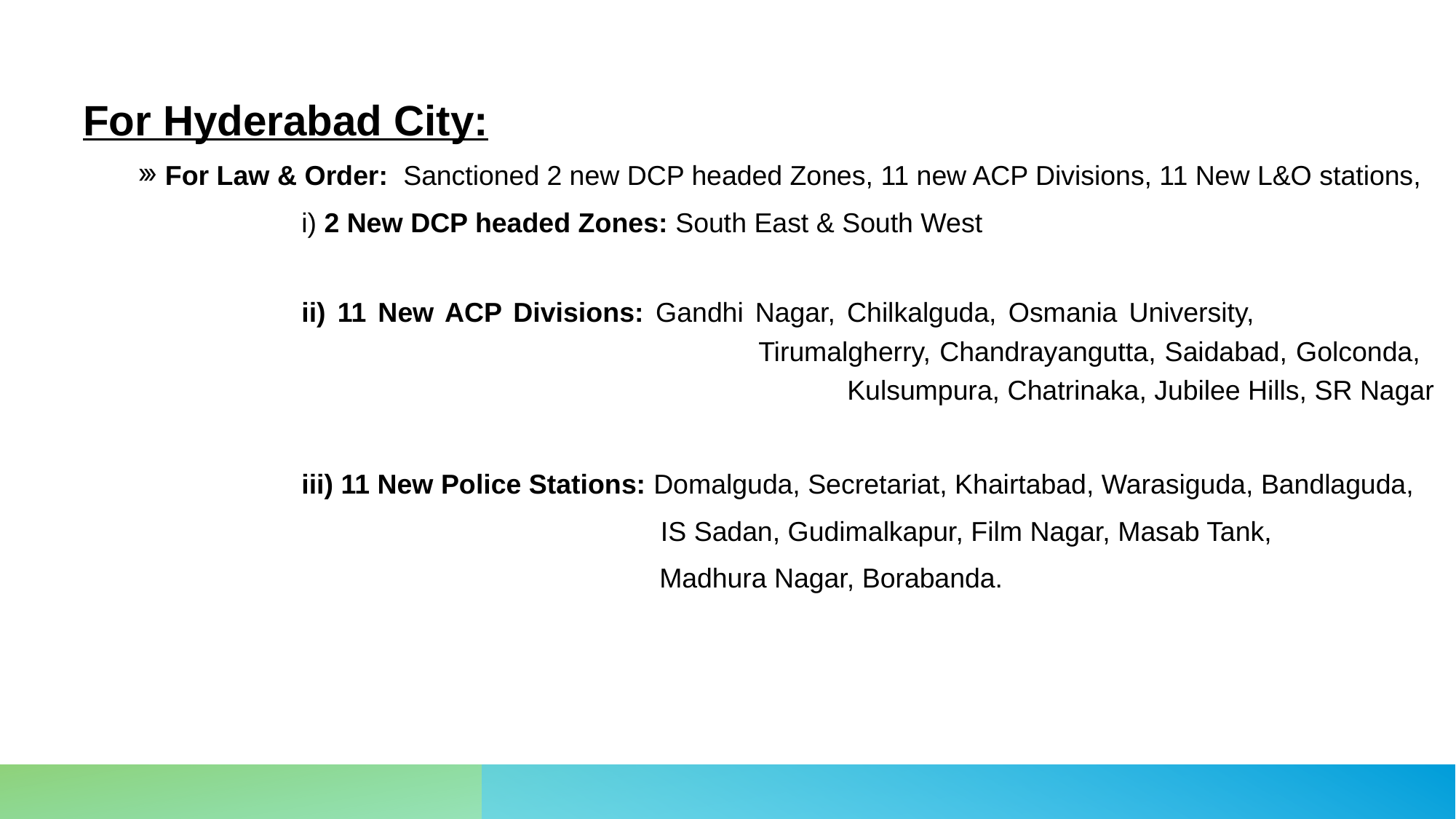

For Hyderabad City:
For Law & Order:  Sanctioned 2 new DCP headed Zones, 11 new ACP Divisions, 11 New L&O stations,
	i) 2 New DCP headed Zones: South East & South West

ii) 11 New ACP Divisions: Gandhi Nagar, Chilkalguda, Osmania University, 	 			                	Tirumalgherry, Chandrayangutta, Saidabad, Golconda,   					Kulsumpura, Chatrinaka, Jubilee Hills, SR Nagar

iii) 11 New Police Stations: Domalguda, Secretariat, Khairtabad, Warasiguda, Bandlaguda,
                                               IS Sadan, Gudimalkapur, Film Nagar, Masab Tank,
			    Madhura Nagar, Borabanda.